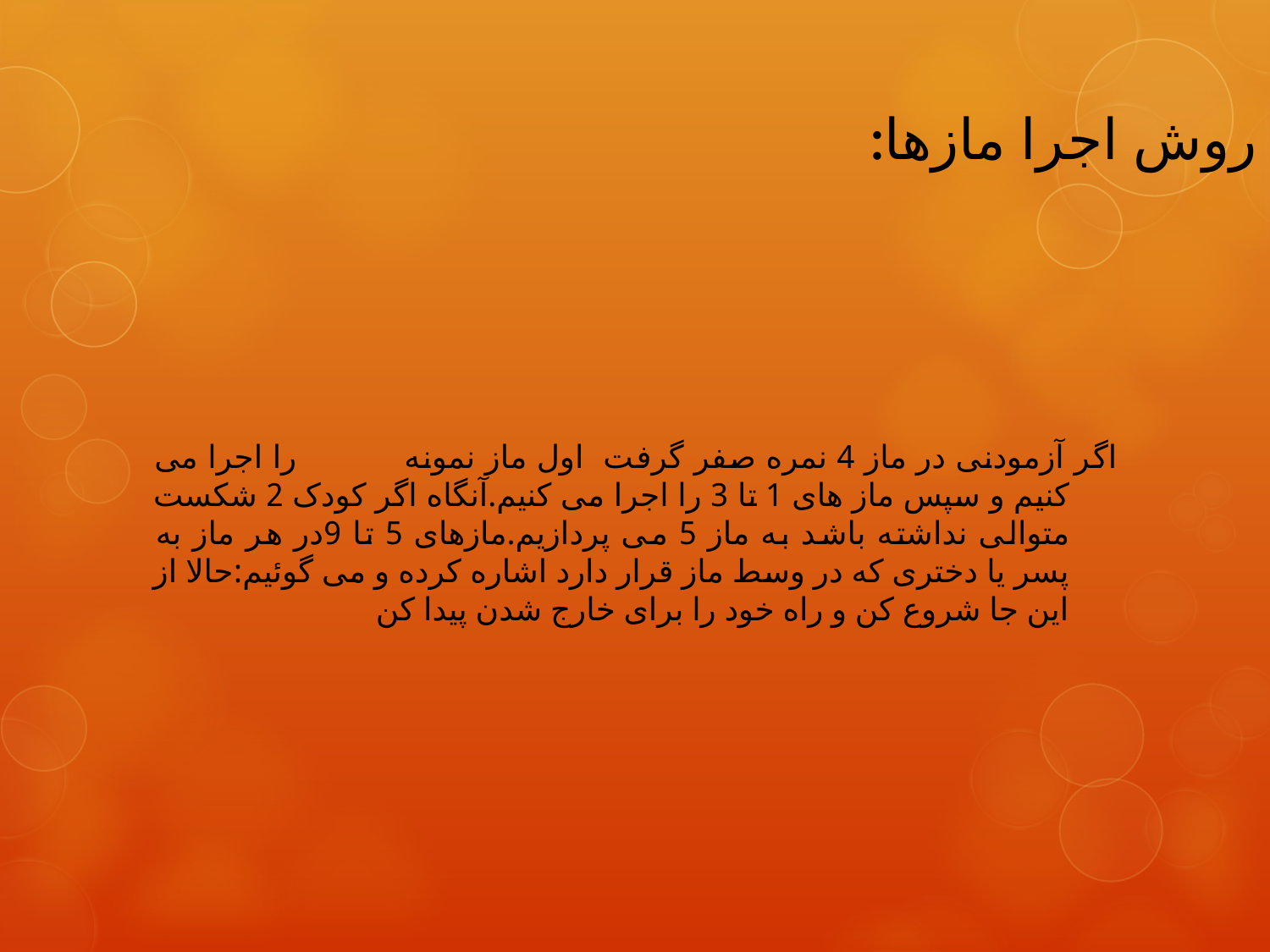

# روش اجرا مازها:
اگر آزمودنی در ماز 4 نمره صفر گرفت  اول ماز نمونه           را اجرا می کنیم و سپس ماز های 1 تا 3 را اجرا می کنیم.آنگاه اگر کودک 2 شکست متوالی نداشته باشد به ماز 5 می پردازیم.مازهای 5 تا 9در هر ماز به پسر یا دختری که در وسط ماز قرار دارد اشاره کرده و می گوئیم:حالا از این جا شروع کن و راه خود را برای خارج شدن پیدا کن